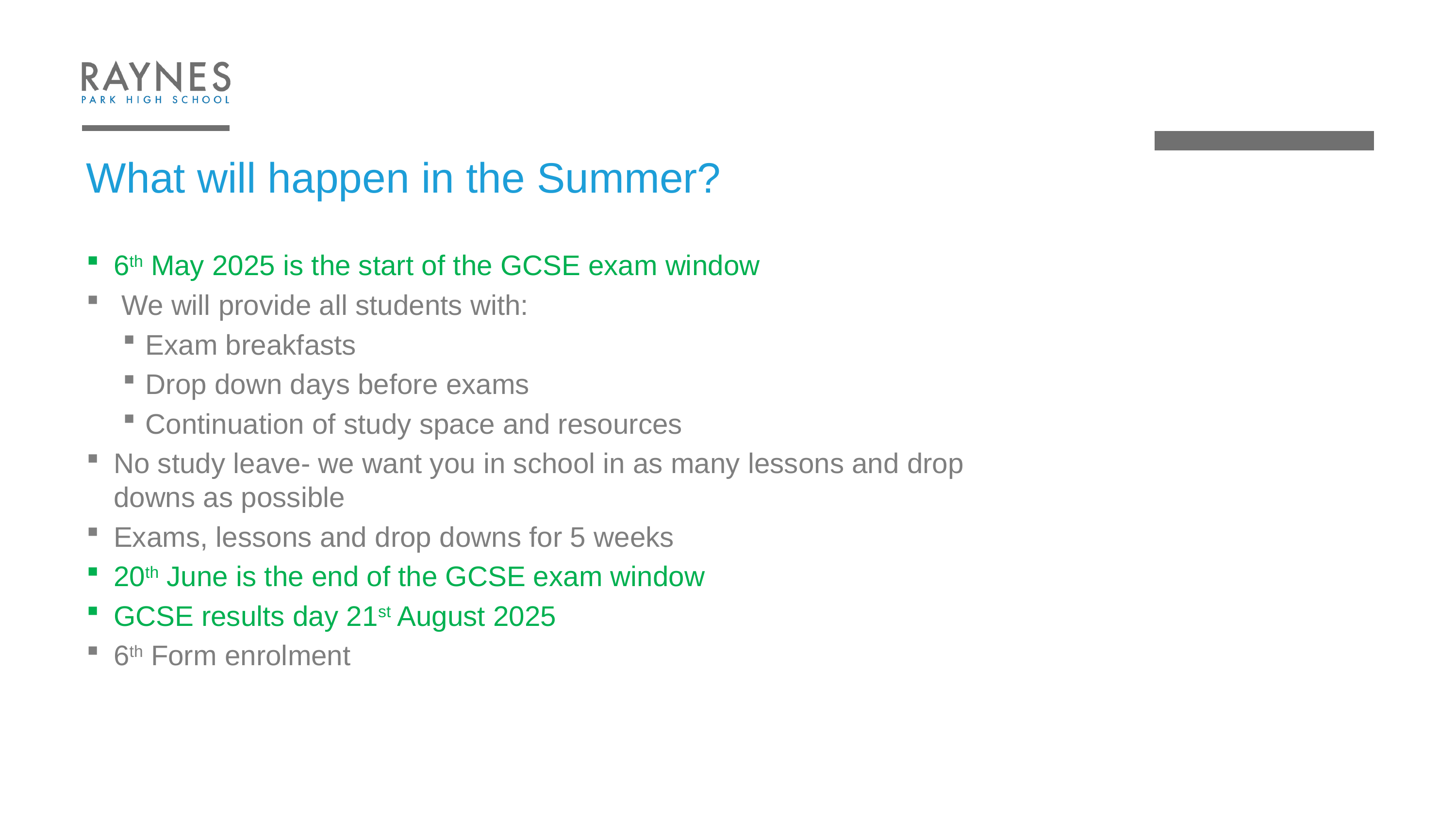

# What will happen in the Summer?
6th May 2025 is the start of the GCSE exam window
 We will provide all students with:
Exam breakfasts
Drop down days before exams
Continuation of study space and resources
No study leave- we want you in school in as many lessons and drop downs as possible
Exams, lessons and drop downs for 5 weeks
20th June is the end of the GCSE exam window
GCSE results day 21st August 2025
6th Form enrolment